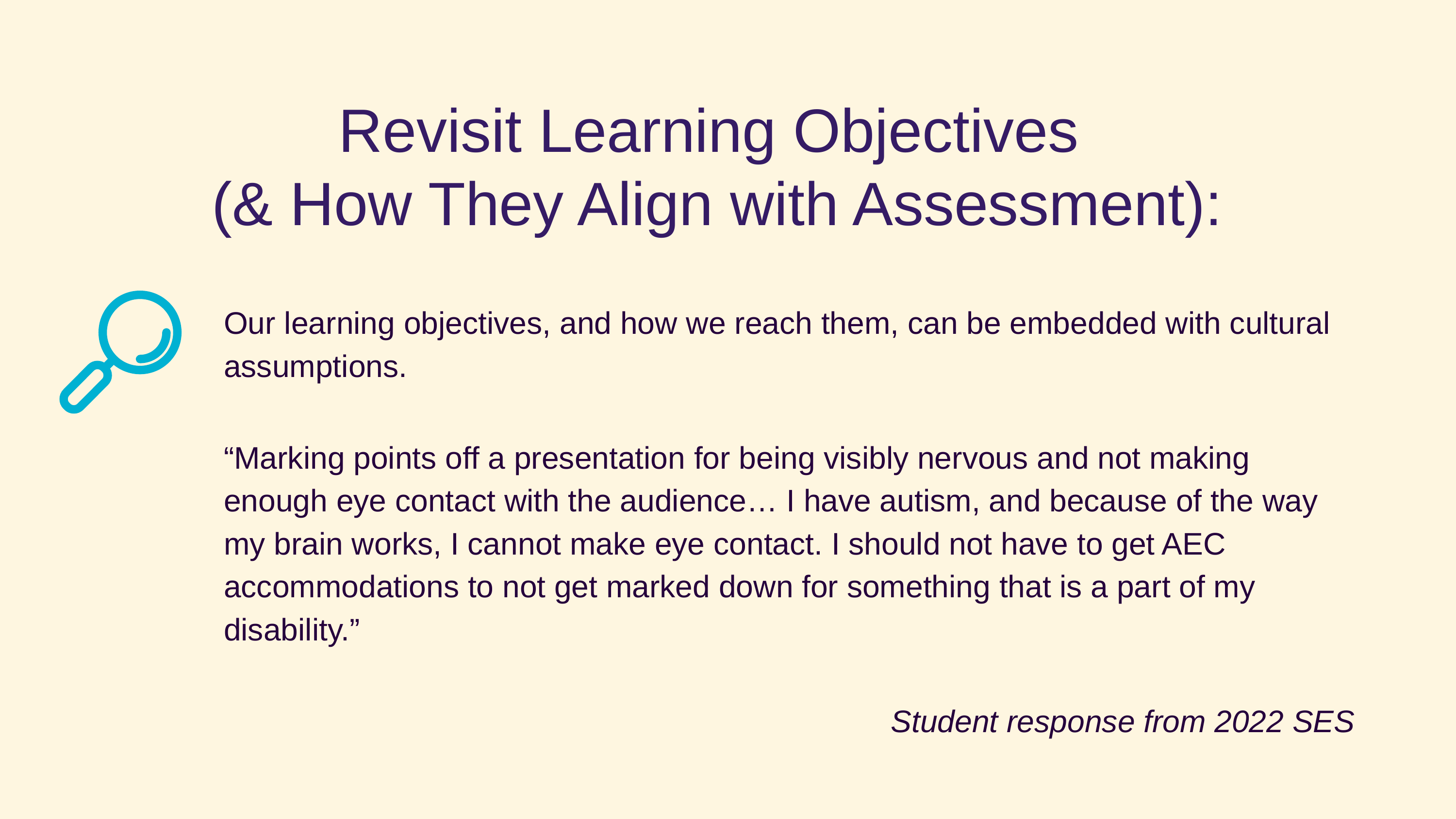

# Revisit Learning Objectives
(& How They Align with Assessment):

Our learning objectives, and how we reach them, can be embedded with cultural assumptions.

“Marking points off a presentation for being visibly nervous and not making enough eye contact with the audience… I have autism, and because of the way my brain works, I cannot make eye contact. I should not have to get AEC accommodations to not get marked down for something that is a part of my disability.”

Student response from 2022 SES